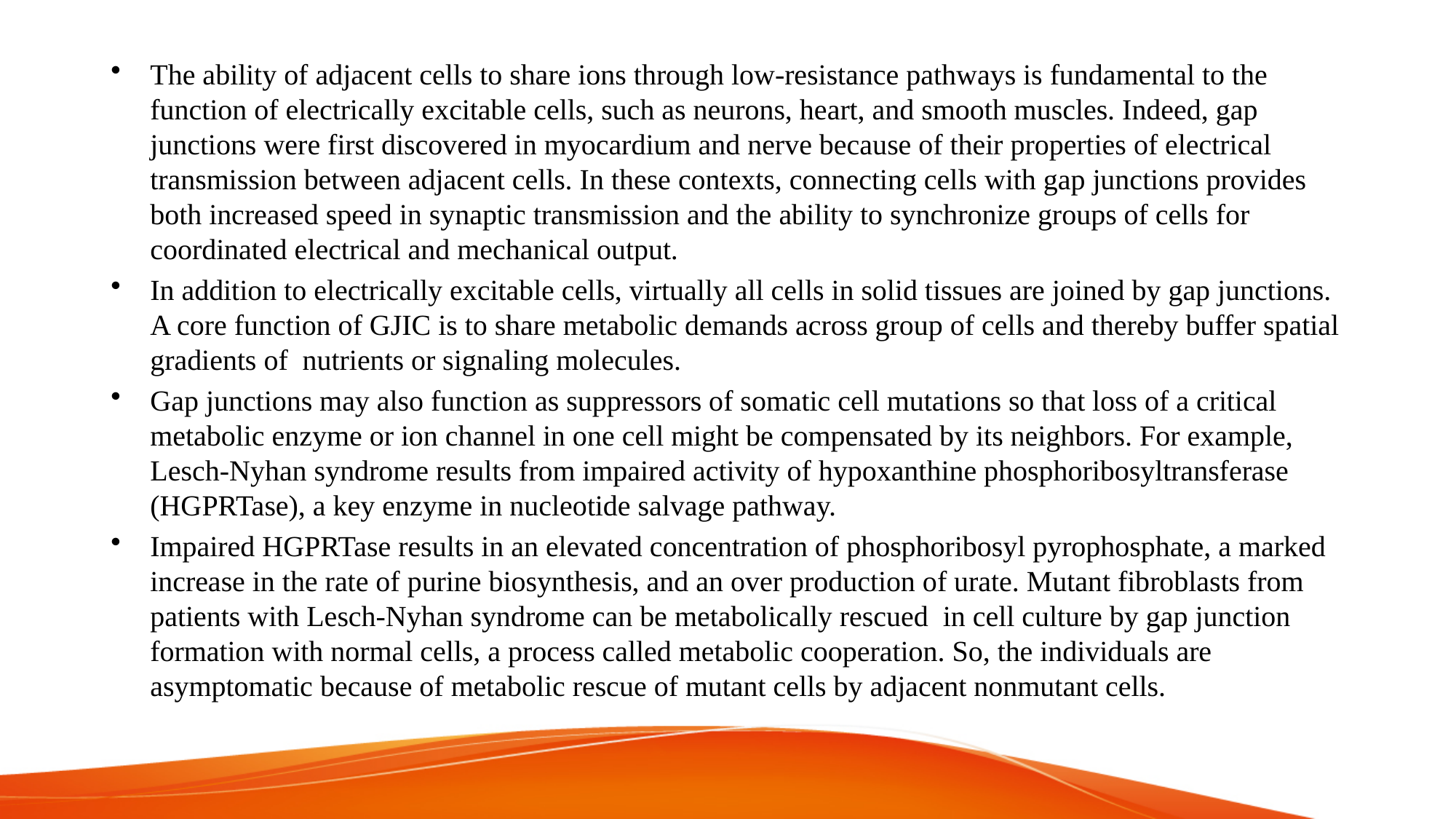

The ability of adjacent cells to share ions through low-resistance pathways is fundamental to the function of electrically excitable cells, such as neurons, heart, and smooth muscles. Indeed, gap junctions were first discovered in myocardium and nerve because of their properties of electrical transmission between adjacent cells. In these contexts, connecting cells with gap junctions provides both increased speed in synaptic transmission and the ability to synchronize groups of cells for coordinated electrical and mechanical output.
In addition to electrically excitable cells, virtually all cells in solid tissues are joined by gap junctions. A core function of GJIC is to share metabolic demands across group of cells and thereby buffer spatial gradients of  nutrients or signaling molecules.
Gap junctions may also function as suppressors of somatic cell mutations so that loss of a critical metabolic enzyme or ion channel in one cell might be compensated by its neighbors. For example, Lesch-Nyhan syndrome results from impaired activity of hypoxanthine phosphoribosyltransferase (HGPRTase), a key enzyme in nucleotide salvage pathway.
Impaired HGPRTase results in an elevated concentration of phosphoribosyl pyrophosphate, a marked increase in the rate of purine biosynthesis, and an over production of urate. Mutant fibroblasts from patients with Lesch-Nyhan syndrome can be metabolically rescued  in cell culture by gap junction formation with normal cells, a process called metabolic cooperation. So, the individuals are asymptomatic because of metabolic rescue of mutant cells by adjacent nonmutant cells.